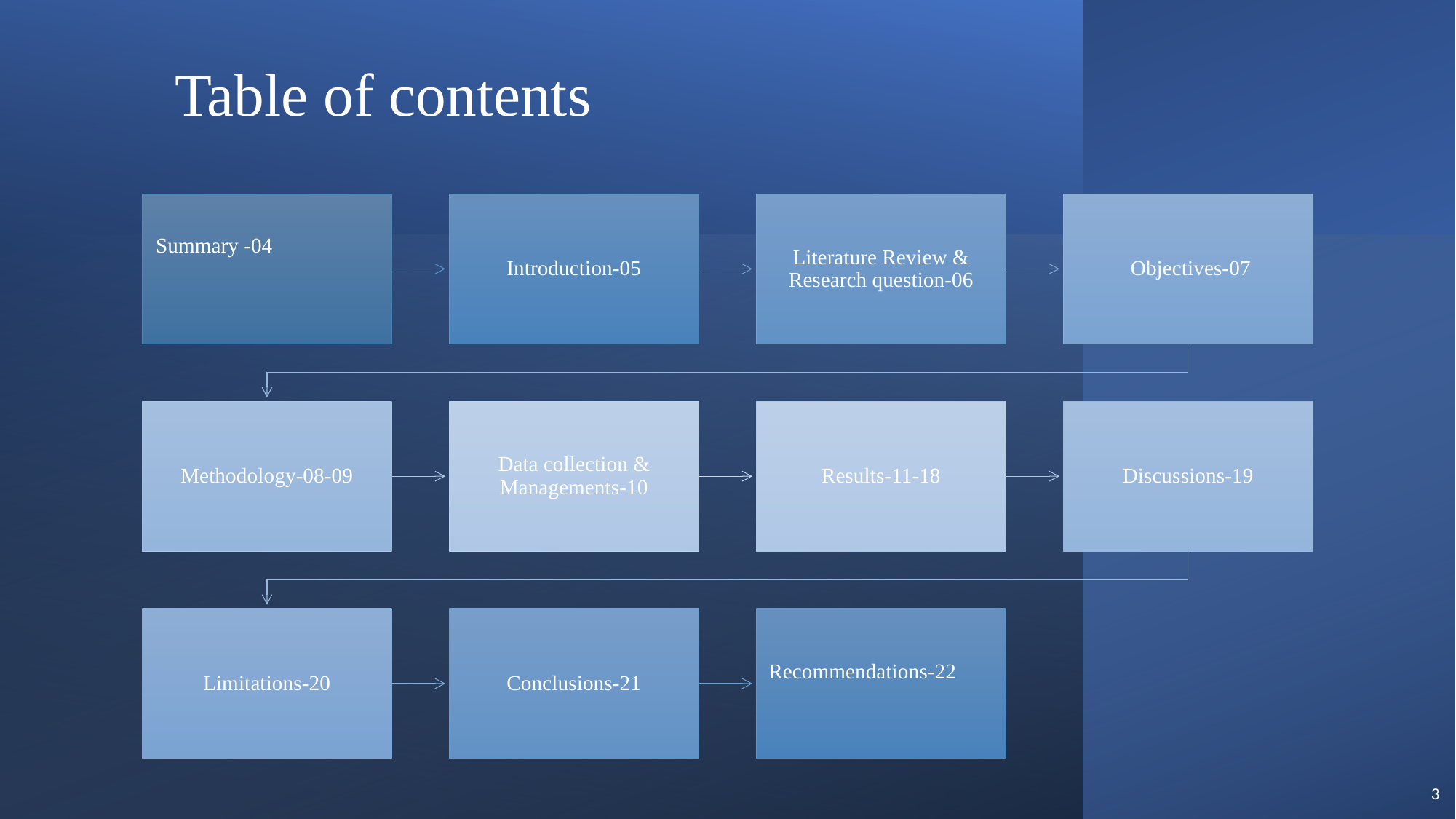

# Table of contents

Summary -04

Introduction-05

Literature Review & Research question-06

 Objectives-07

Methodology-08-09

Data collection & Managements-10

Results-11-18

Discussions-19

Limitations-20

Conclusions-21
Recommendations-22
3